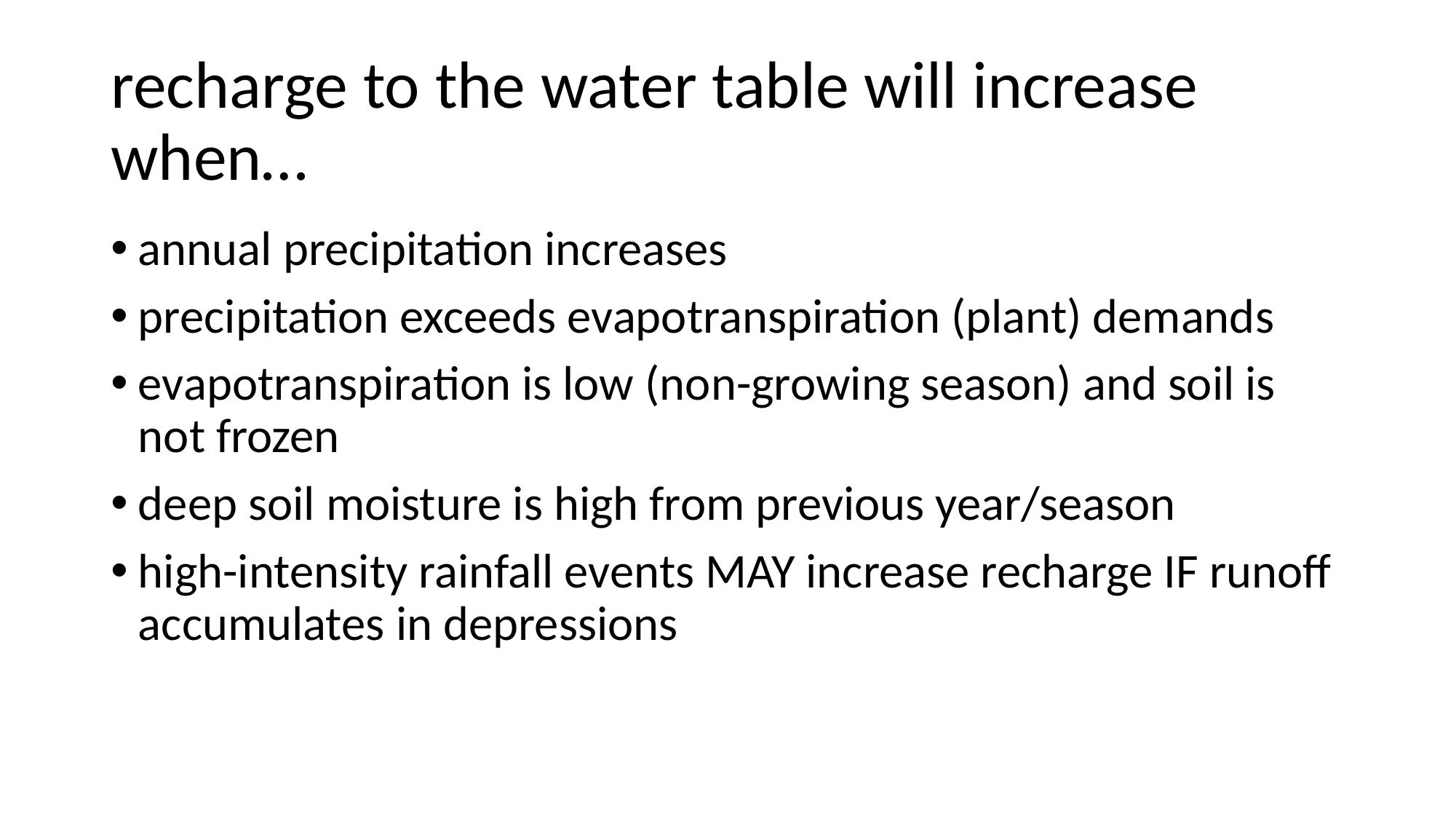

# recharge to the water table will increase when…
annual precipitation increases
precipitation exceeds evapotranspiration (plant) demands
evapotranspiration is low (non-growing season) and soil is not frozen
deep soil moisture is high from previous year/season
high-intensity rainfall events MAY increase recharge IF runoff accumulates in depressions